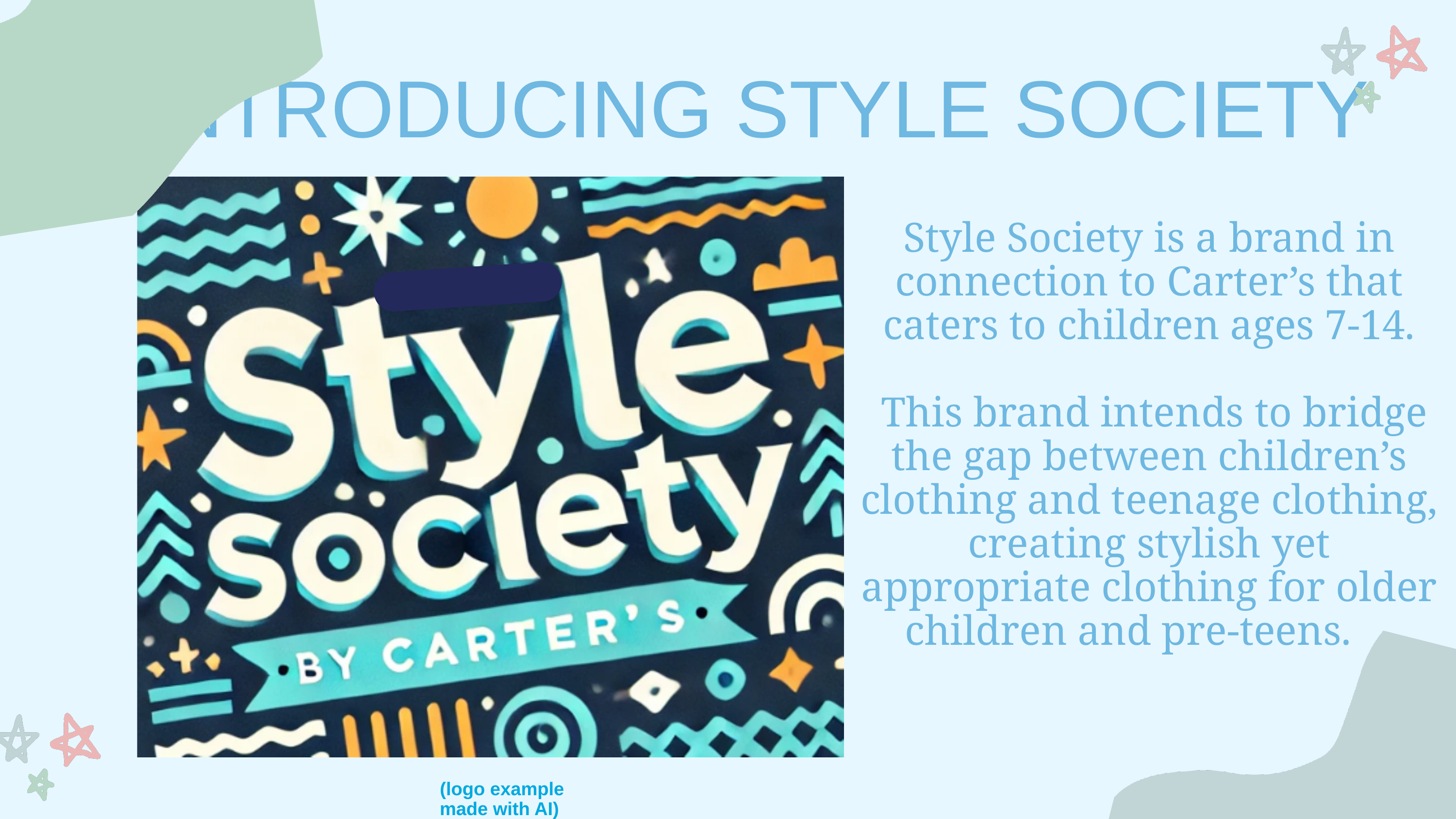

INTRODUCING STYLE SOCIETY

Style Society is a brand in connection to Carter’s that caters to children ages 7-14.

 This brand intends to bridge the gap between children’s clothing and teenage clothing, creating stylish yet appropriate clothing for older children and pre-teens.

(logo example made with AI)